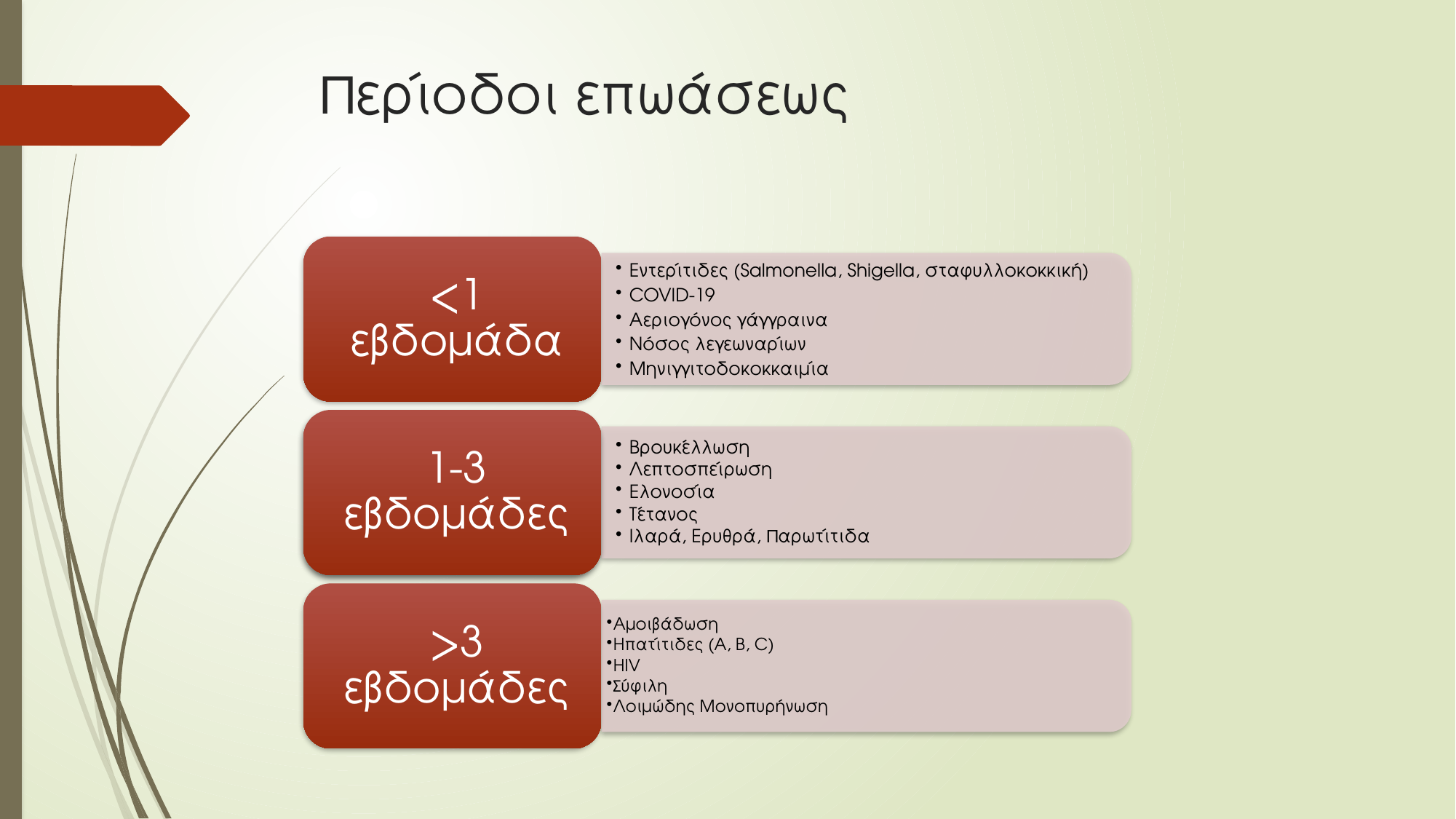

# Περίοδοι επωάσεως
Εντερίτιδες (Salmonella, Shigella, σταφυλλοκοκκική)
COVID-19
Αεριογόνος γάγγραινα
Νόσος λεγεωναρίων
Μηνιγγιτοδοκοκκαιμία
<1 εβδομάδα
Βρουκέλλωση
Λεπτοσπείρωση
Ελονοσία
Τέτανος
Ιλαρά, Ερυθρά, Παρωτίτιδα
1-3 εβδομάδες
Αμοιβάδωση
Ηπατίτιδες (Α, Β, C)
HIV
Σύφιλη
Λοιμώδης Μονοπυρήνωση
>3 εβδομάδες